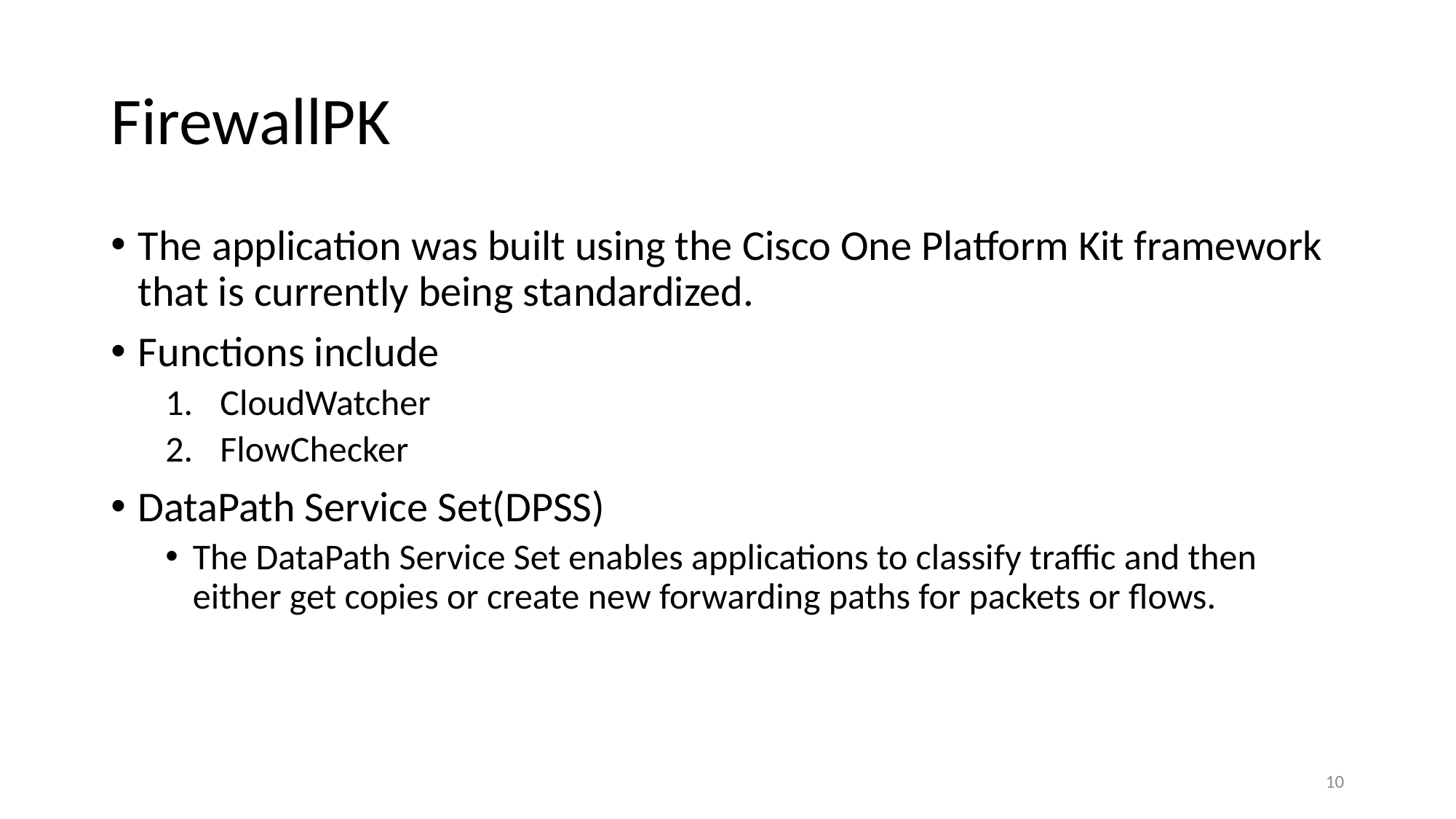

# FirewallPK
The application was built using the Cisco One Platform Kit framework that is currently being standardized.
Functions include
CloudWatcher
FlowChecker
DataPath Service Set(DPSS)
The DataPath Service Set enables applications to classify traffic and then either get copies or create new forwarding paths for packets or flows.

10